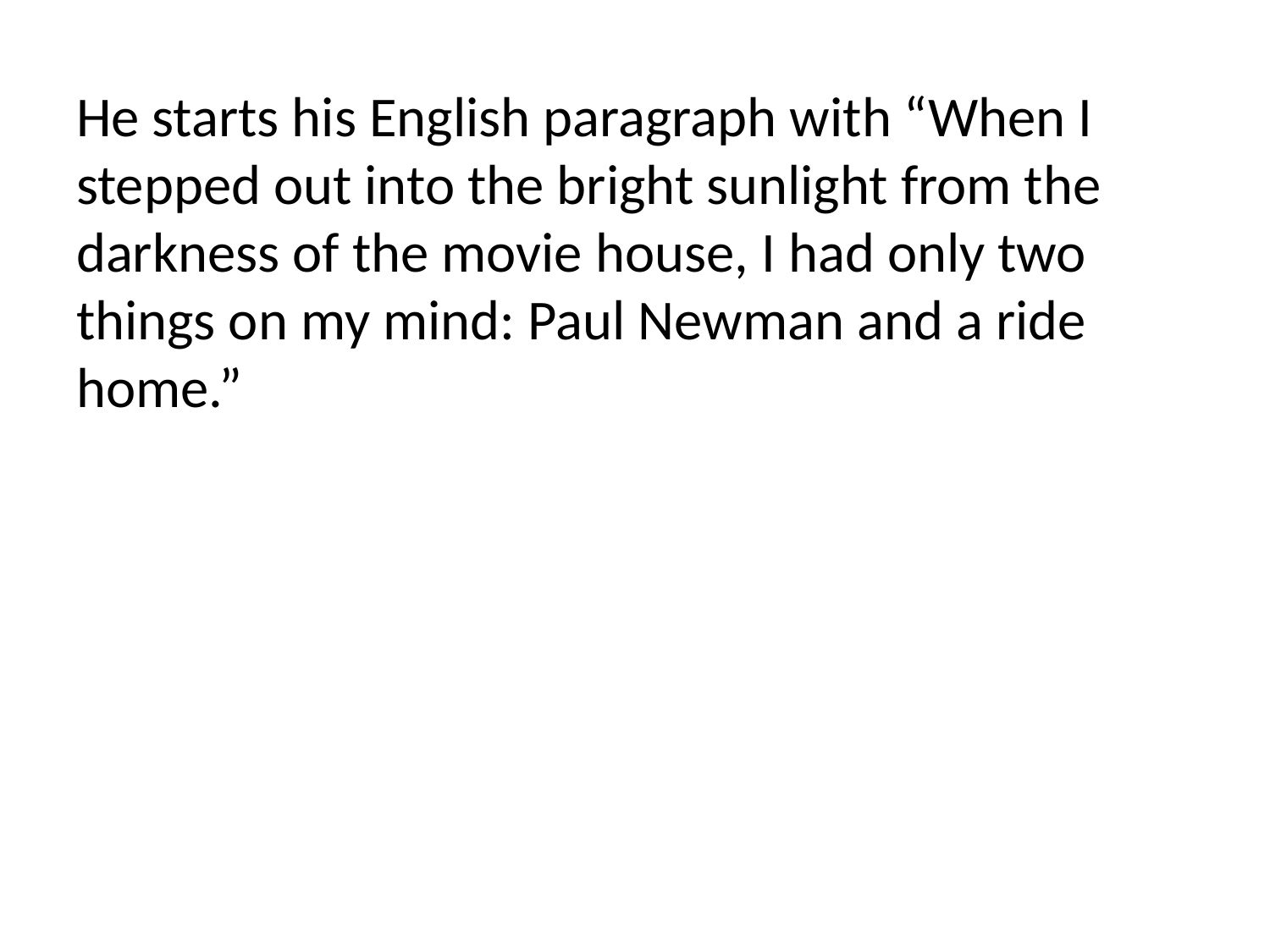

He starts his English paragraph with “When I stepped out into the bright sunlight from the darkness of the movie house, I had only two things on my mind: Paul Newman and a ride home.”